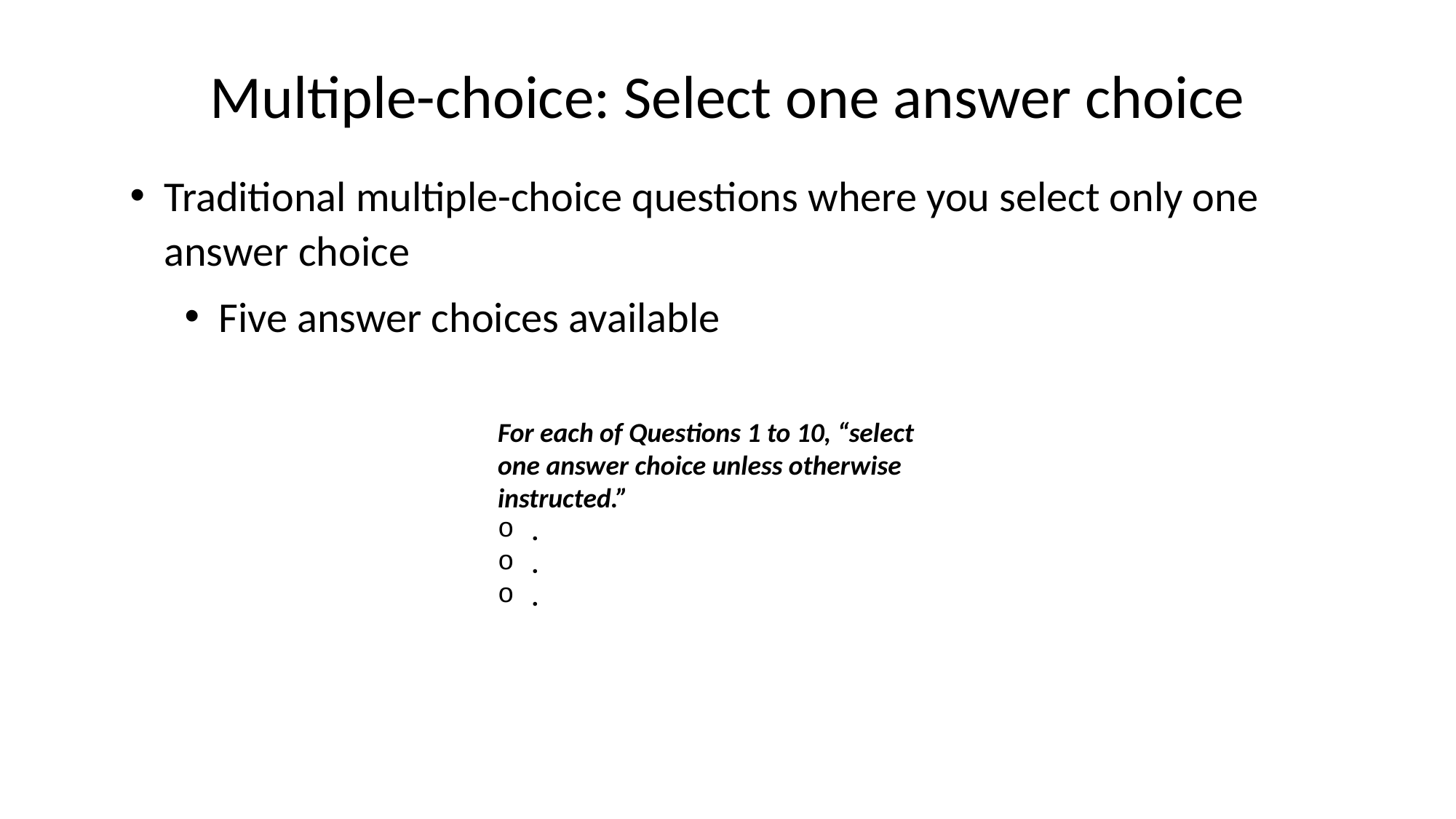

Multiple-choice: Select one answer choice
Traditional multiple-choice questions where you select only one answer choice
Five answer choices available

For each of Questions 1 to 10, “select one answer choice unless otherwise instructed.”
.
.
.